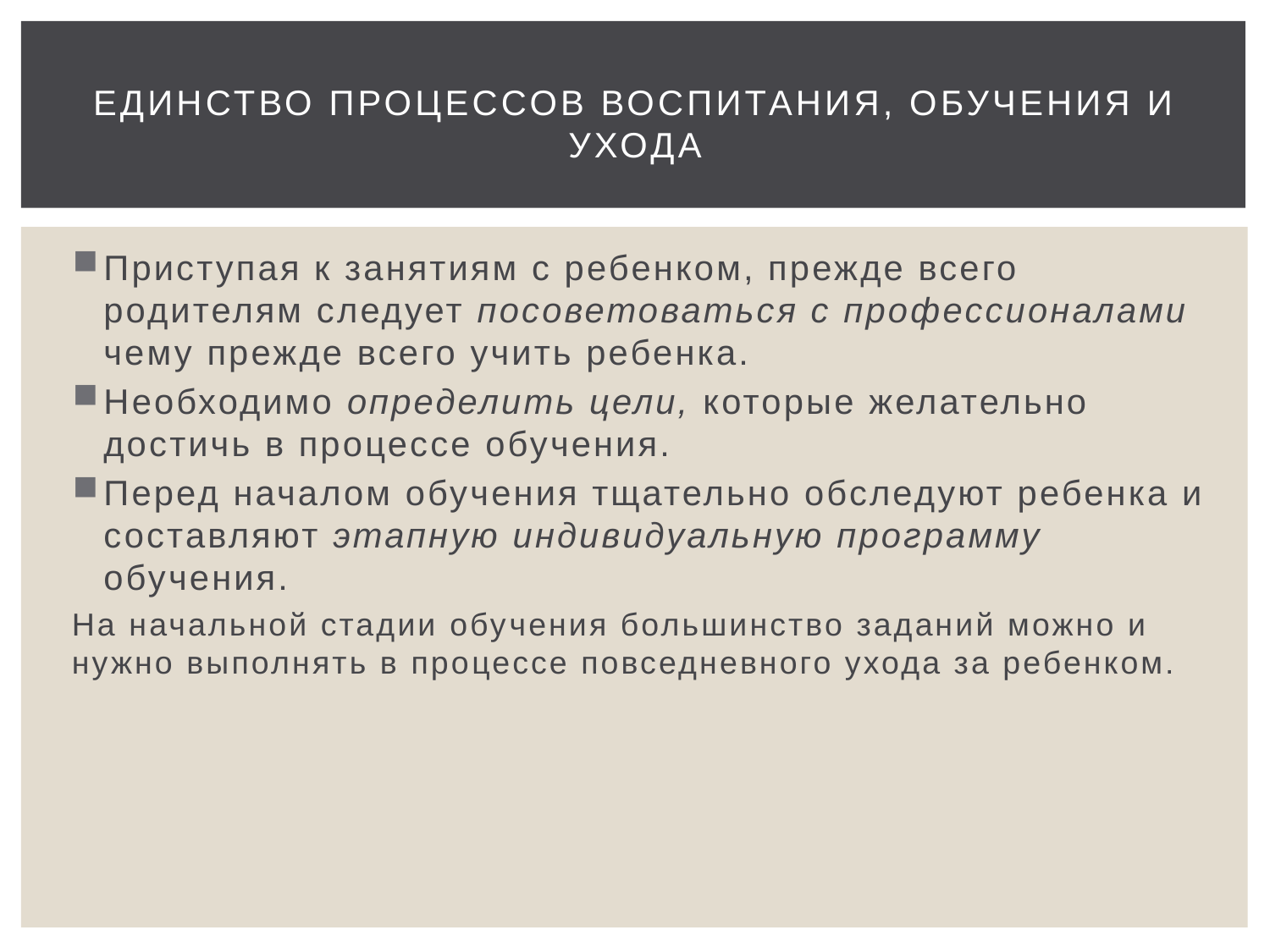

# Единство процессов воспитания, обучения и ухода
Приступая к занятиям с ребенком, прежде всего родителям следует посоветоваться с профессионалами чему прежде всего учить ребенка.
Необходимо определить цели, ко­торые желательно достичь в процессе обучения.
Перед началом обучения тщательно обследуют ребенка и составляют этапную индивидуальную программу обучения.
На начальной стадии обу­чения большинство заданий можно и нужно выполнять в про­цессе повседневного ухода за ребенком.